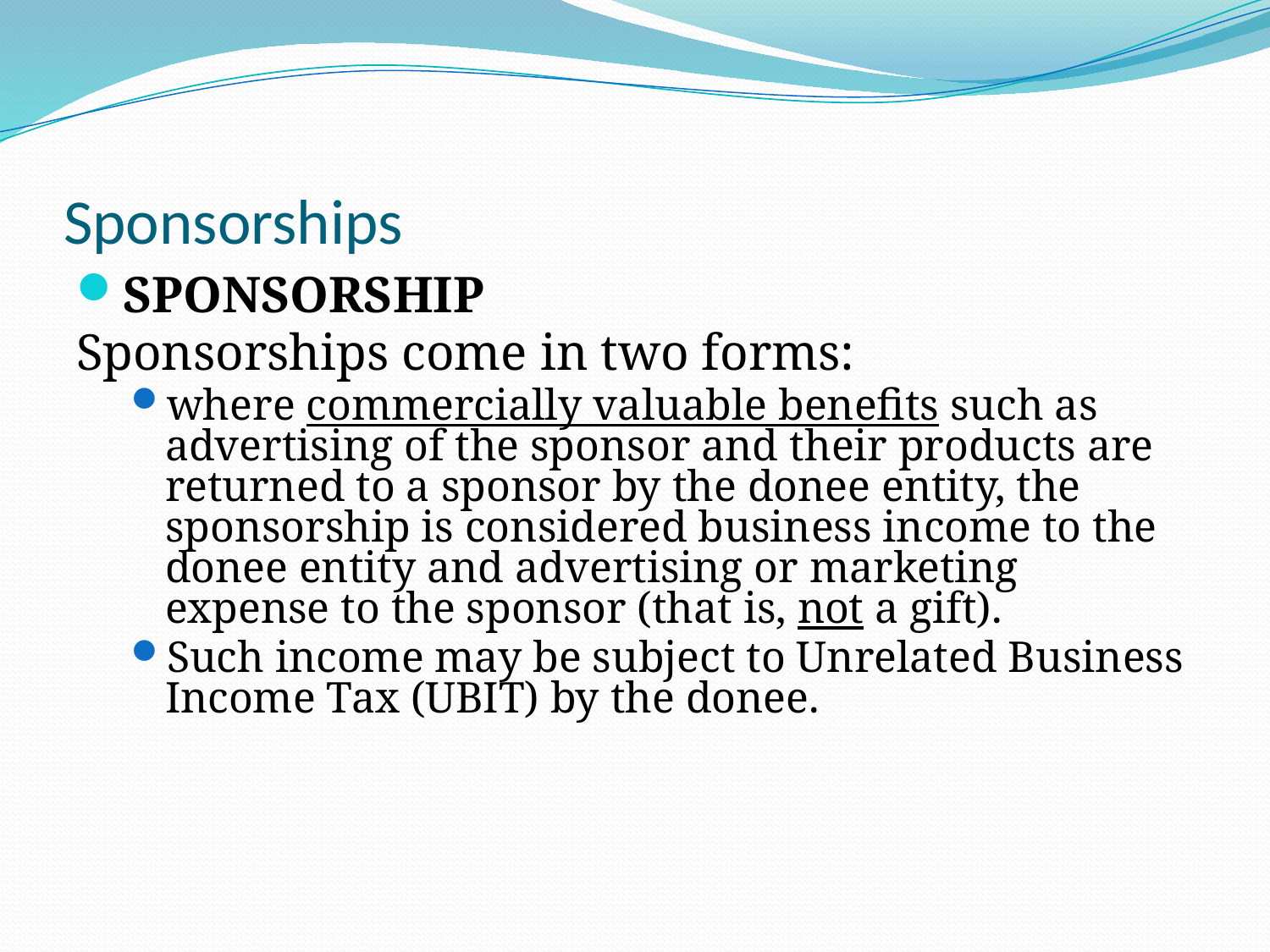

# Sponsorships
SPONSORSHIP
Sponsorships come in two forms:
where commercially valuable benefits such as advertising of the sponsor and their products are returned to a sponsor by the donee entity, the sponsorship is considered business income to the donee entity and advertising or marketing expense to the sponsor (that is, not a gift).
Such income may be subject to Unrelated Business Income Tax (UBIT) by the donee.